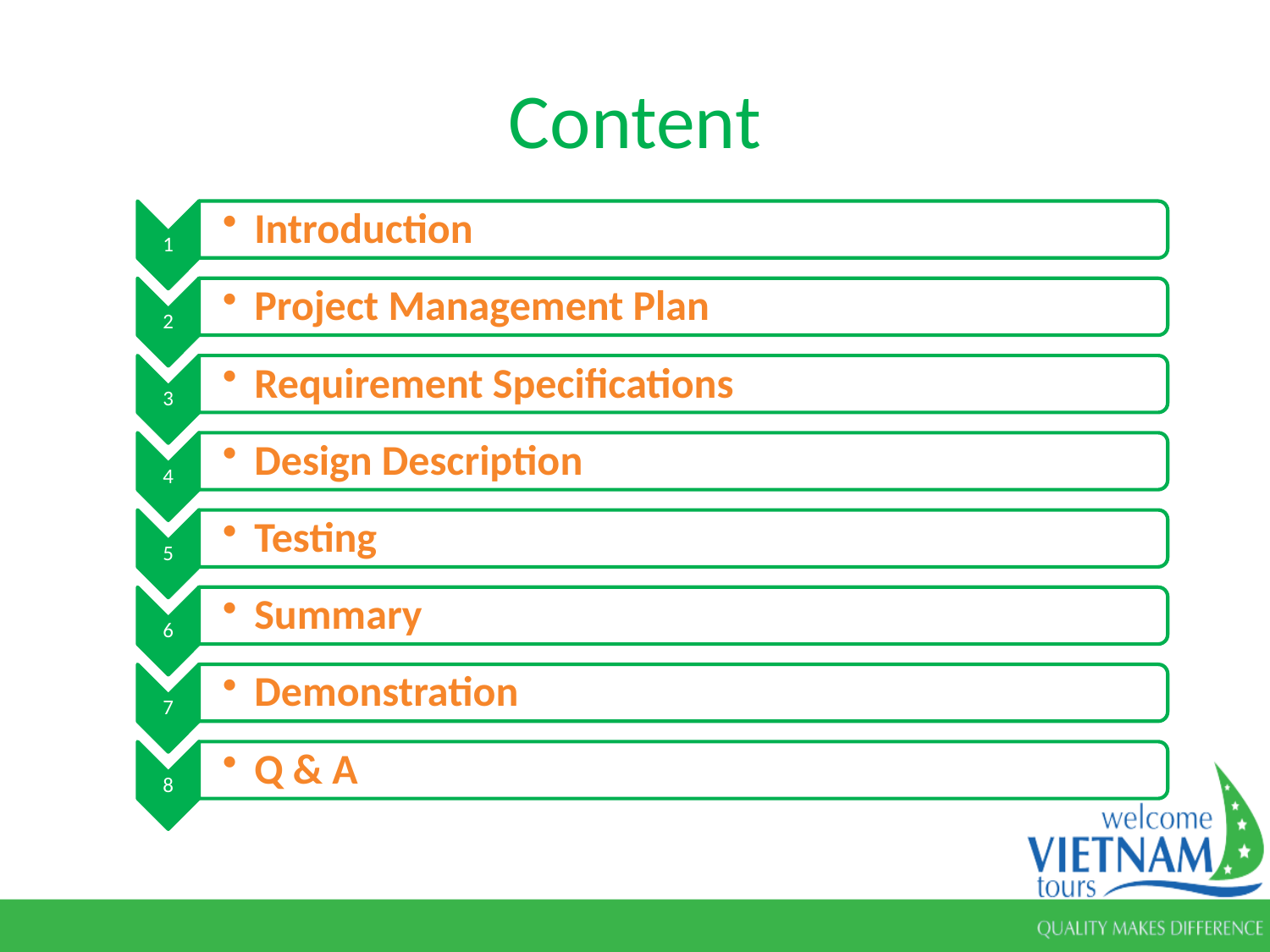

# Content
1
Introduction
2
Project Management Plan
3
Requirement Specifications
4
Design Description
5
Testing
6
Summary
7
Demonstration
8
Q & A